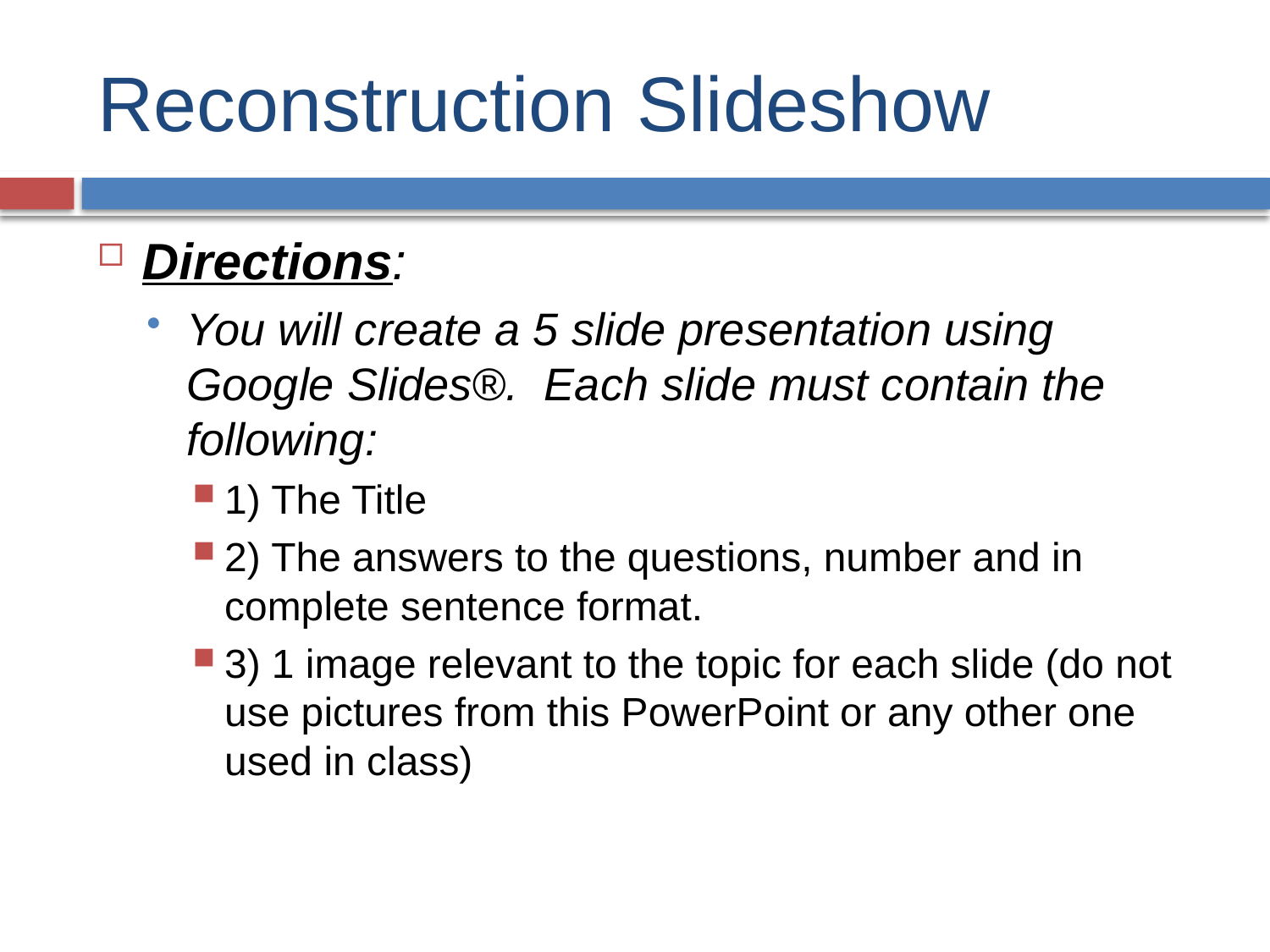

# Reconstruction Slideshow
Directions:
You will create a 5 slide presentation using Google Slides®.  Each slide must contain the following:
1) The Title
2) The answers to the questions, number and in complete sentence format.
3) 1 image relevant to the topic for each slide (do not use pictures from this PowerPoint or any other one used in class)